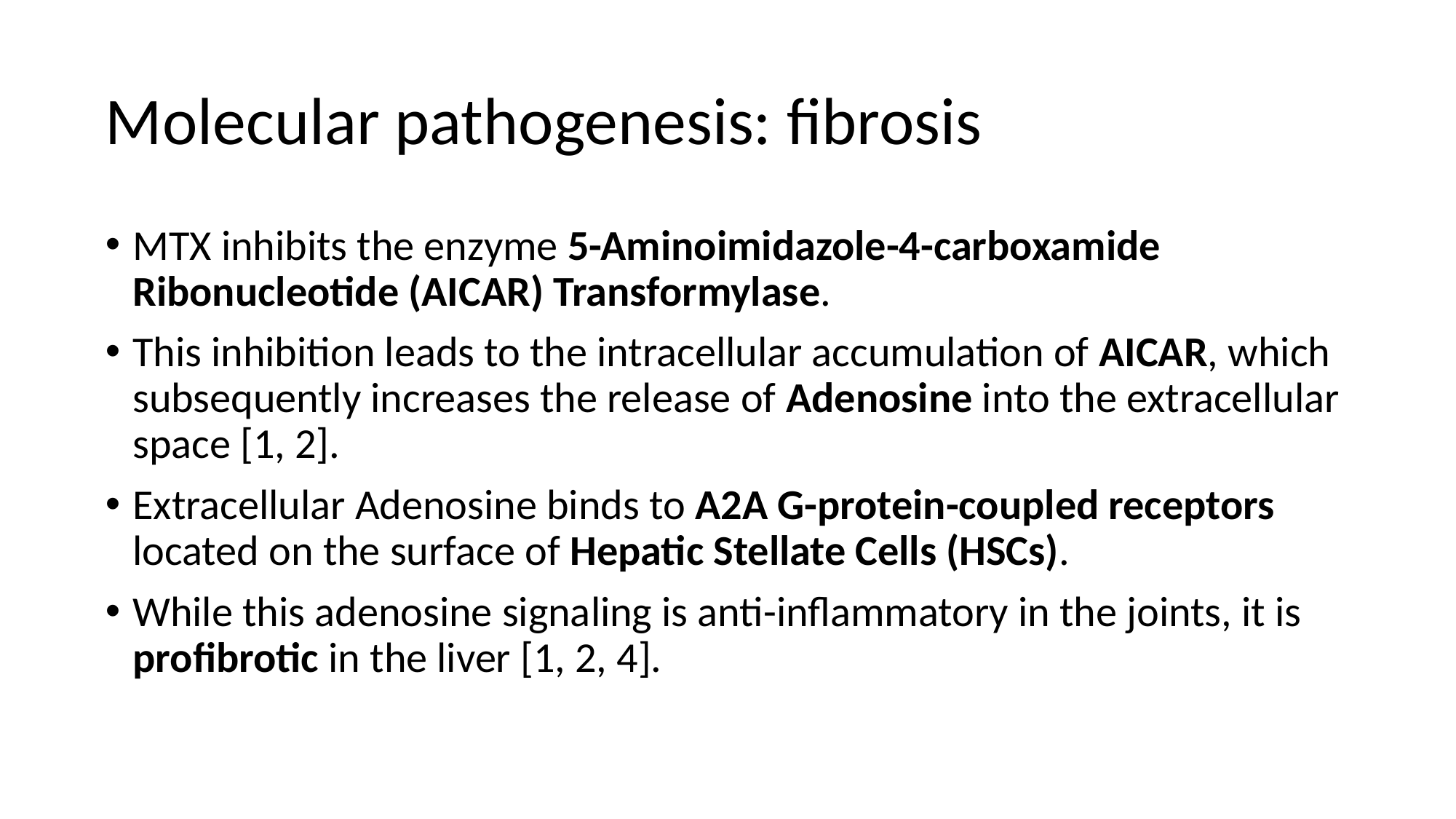

# Molecular pathogenesis: fibrosis
MTX inhibits the enzyme 5-Aminoimidazole-4-carboxamide Ribonucleotide (AICAR) Transformylase.
This inhibition leads to the intracellular accumulation of AICAR, which subsequently increases the release of Adenosine into the extracellular space [1, 2].
Extracellular Adenosine binds to A2A G-protein-coupled receptors located on the surface of Hepatic Stellate Cells (HSCs).
While this adenosine signaling is anti-inflammatory in the joints, it is profibrotic in the liver [1, 2, 4].